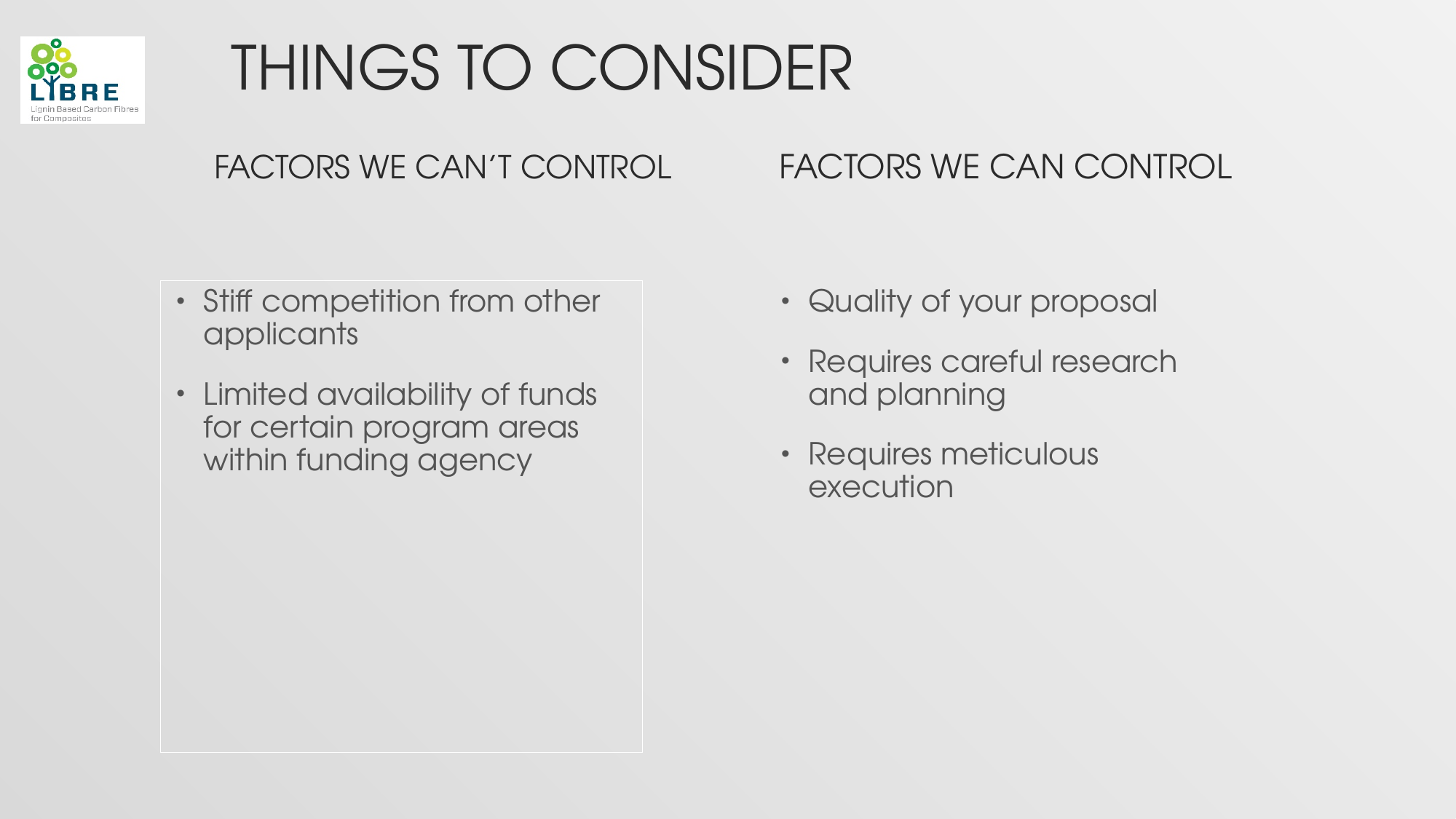

# Things to Consider
Factors We Can Control
Factors We Can’t Control
Stiff competition from other applicants
Limited availability of funds for certain program areas within funding agency
Quality of your proposal
Requires careful research and planning
Requires meticulous execution